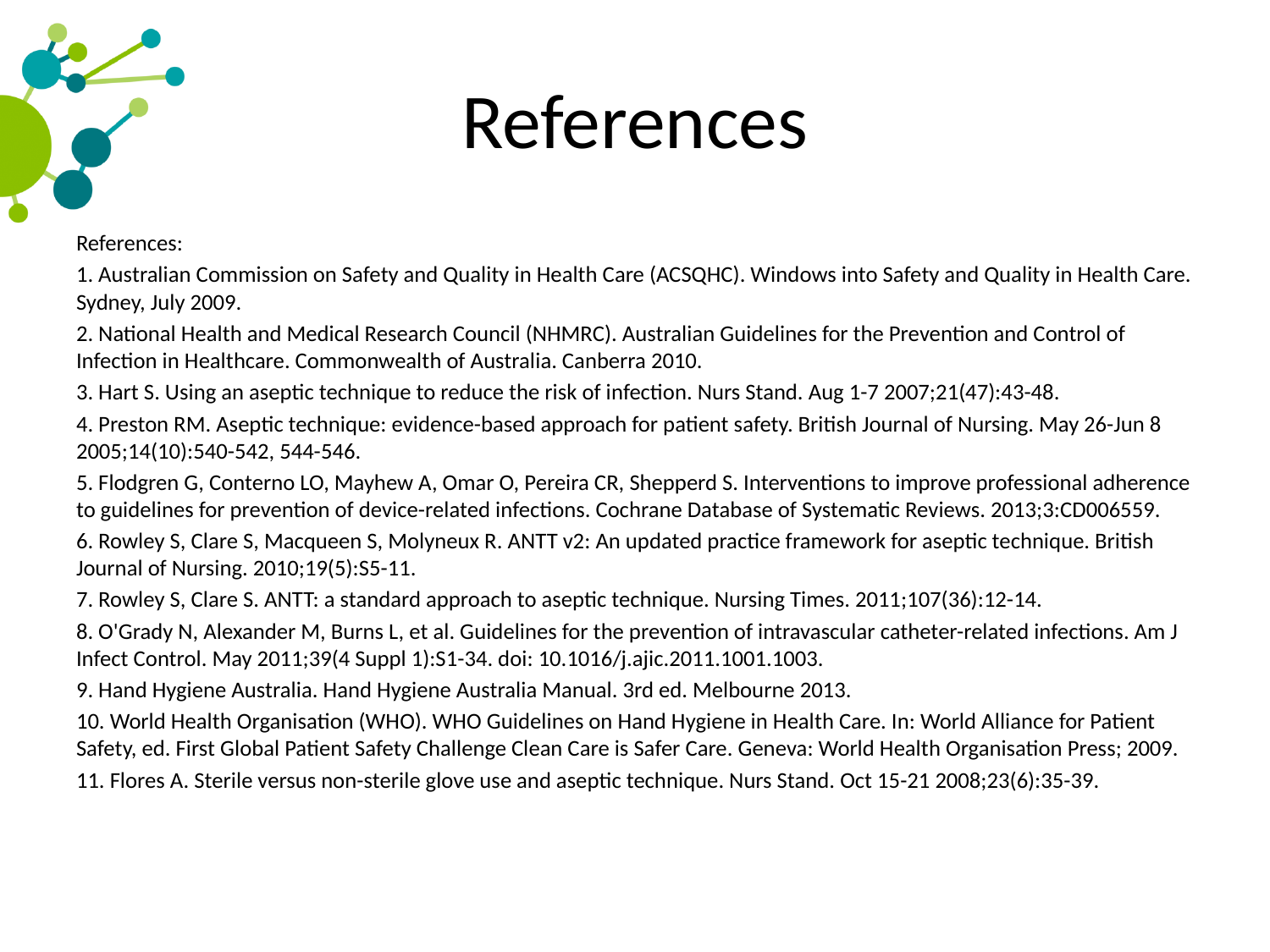

# References
References:
1. Australian Commission on Safety and Quality in Health Care (ACSQHC). Windows into Safety and Quality in Health Care. Sydney, July 2009.
2. National Health and Medical Research Council (NHMRC). Australian Guidelines for the Prevention and Control of Infection in Healthcare. Commonwealth of Australia. Canberra 2010.
3. Hart S. Using an aseptic technique to reduce the risk of infection. Nurs Stand. Aug 1-7 2007;21(47):43-48.
4. Preston RM. Aseptic technique: evidence-based approach for patient safety. British Journal of Nursing. May 26-Jun 8 2005;14(10):540-542, 544-546.
5. Flodgren G, Conterno LO, Mayhew A, Omar O, Pereira CR, Shepperd S. Interventions to improve professional adherence to guidelines for prevention of device-related infections. Cochrane Database of Systematic Reviews. 2013;3:CD006559.
6. Rowley S, Clare S, Macqueen S, Molyneux R. ANTT v2: An updated practice framework for aseptic technique. British Journal of Nursing. 2010;19(5):S5-11.
7. Rowley S, Clare S. ANTT: a standard approach to aseptic technique. Nursing Times. 2011;107(36):12-14.
8. O'Grady N, Alexander M, Burns L, et al. Guidelines for the prevention of intravascular catheter-related infections. Am J Infect Control. May 2011;39(4 Suppl 1):S1-34. doi: 10.1016/j.ajic.2011.1001.1003.
9. Hand Hygiene Australia. Hand Hygiene Australia Manual. 3rd ed. Melbourne 2013.
10. World Health Organisation (WHO). WHO Guidelines on Hand Hygiene in Health Care. In: World Alliance for Patient Safety, ed. First Global Patient Safety Challenge Clean Care is Safer Care. Geneva: World Health Organisation Press; 2009.
11. Flores A. Sterile versus non-sterile glove use and aseptic technique. Nurs Stand. Oct 15-21 2008;23(6):35-39.